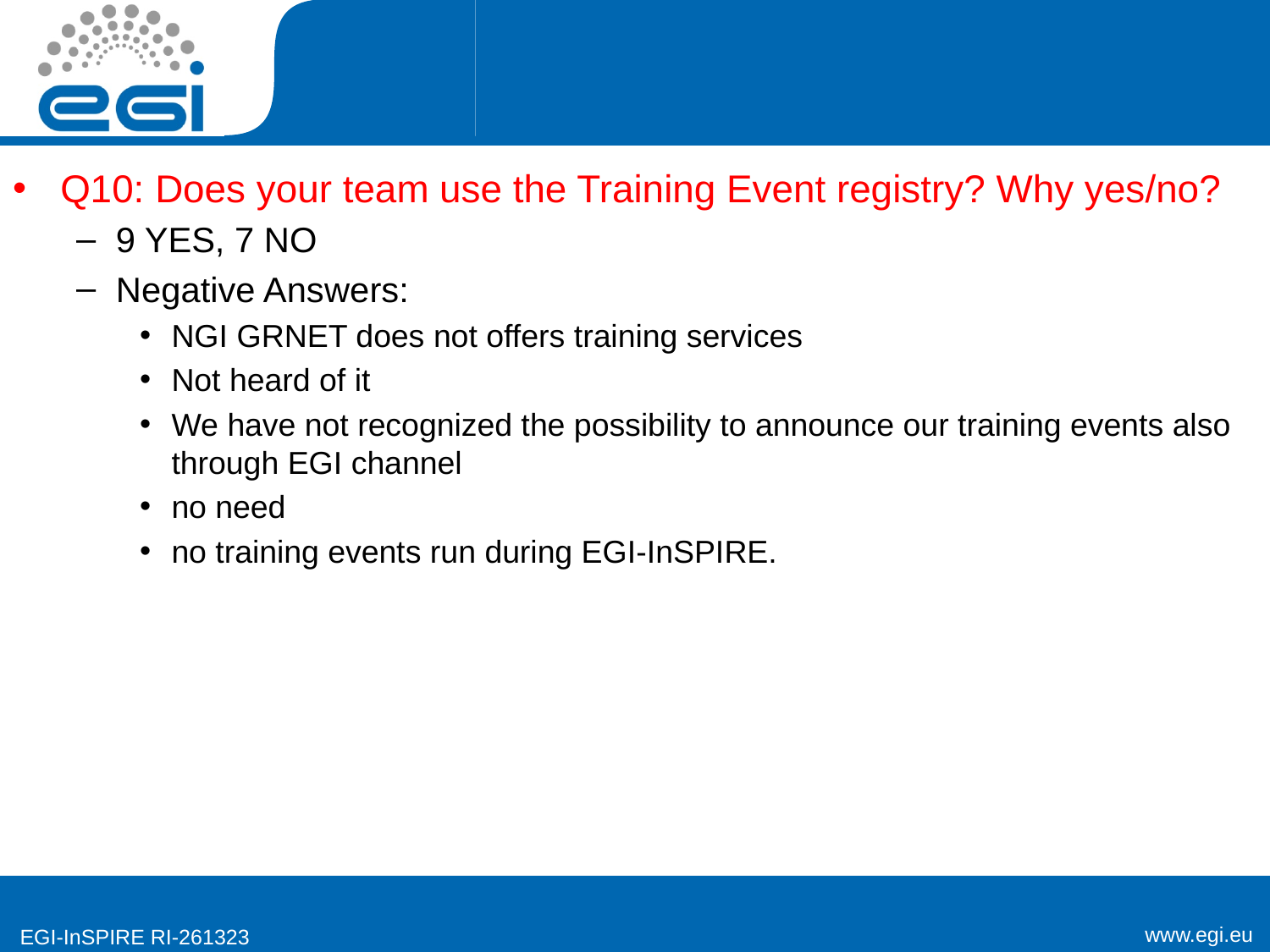

#
Q10: Does your team use the Training Event registry? Why yes/no?
9 YES, 7 NO
Negative Answers:
NGI GRNET does not offers training services
Not heard of it
We have not recognized the possibility to announce our training events also through EGI channel
no need
no training events run during EGI-InSPIRE.